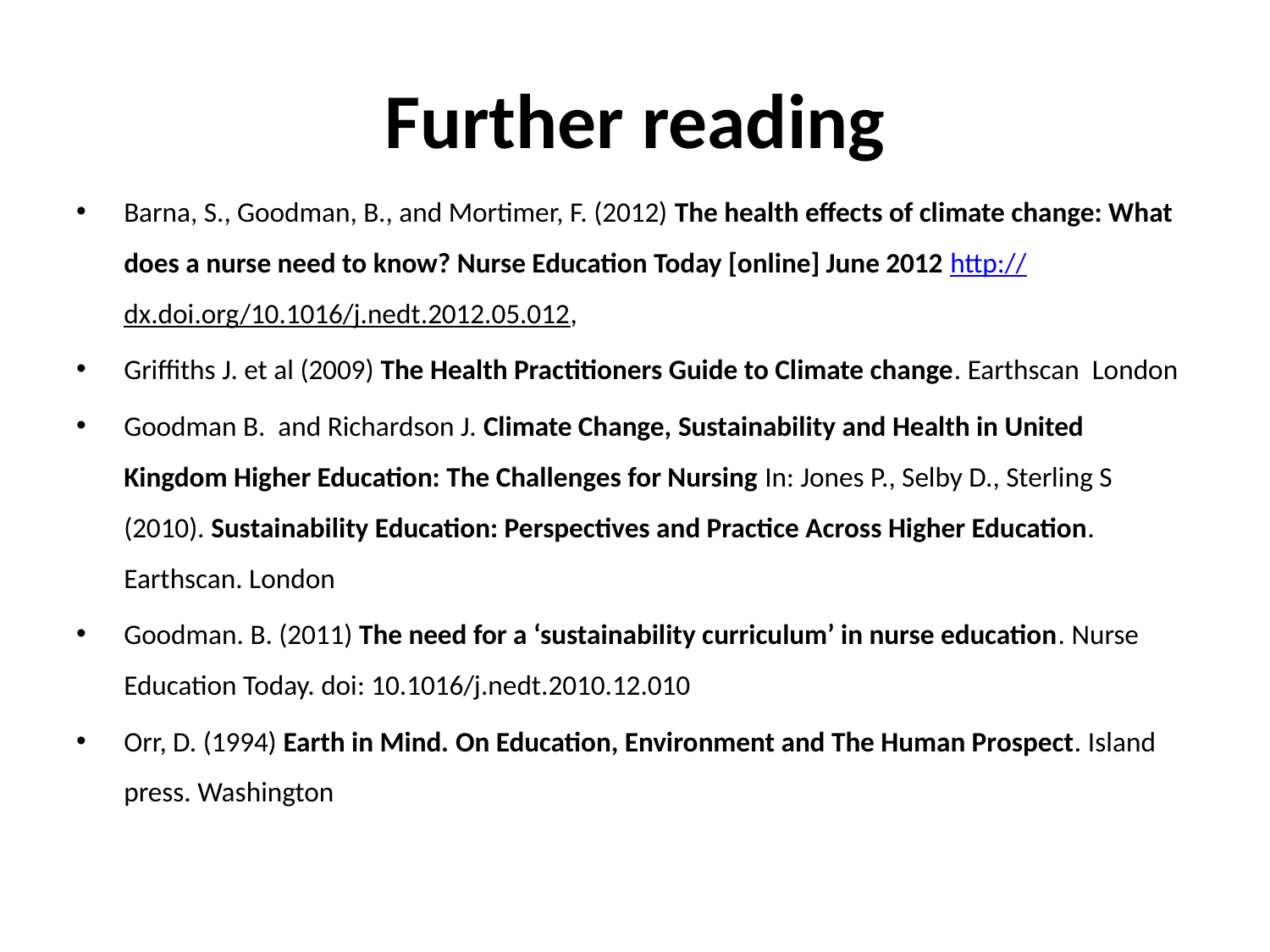

# Further reading
Barna, S., Goodman, B., and Mortimer, F. (2012) The health effects of climate change: What does a nurse need to know? Nurse Education Today [online] June 2012 http://dx.doi.org/10.1016/j.nedt.2012.05.012,
Griffiths J. et al (2009) The Health Practitioners Guide to Climate change. Earthscan  London
Goodman B.  and Richardson J. Climate Change, Sustainability and Health in United Kingdom Higher Education: The Challenges for Nursing In: Jones P., Selby D., Sterling S (2010). Sustainability Education: Perspectives and Practice Across Higher Education. Earthscan. London
Goodman. B. (2011) The need for a ‘sustainability curriculum’ in nurse education. Nurse Education Today. doi: 10.1016/j.nedt.2010.12.010
Orr, D. (1994) Earth in Mind. On Education, Environment and The Human Prospect. Island press. Washington